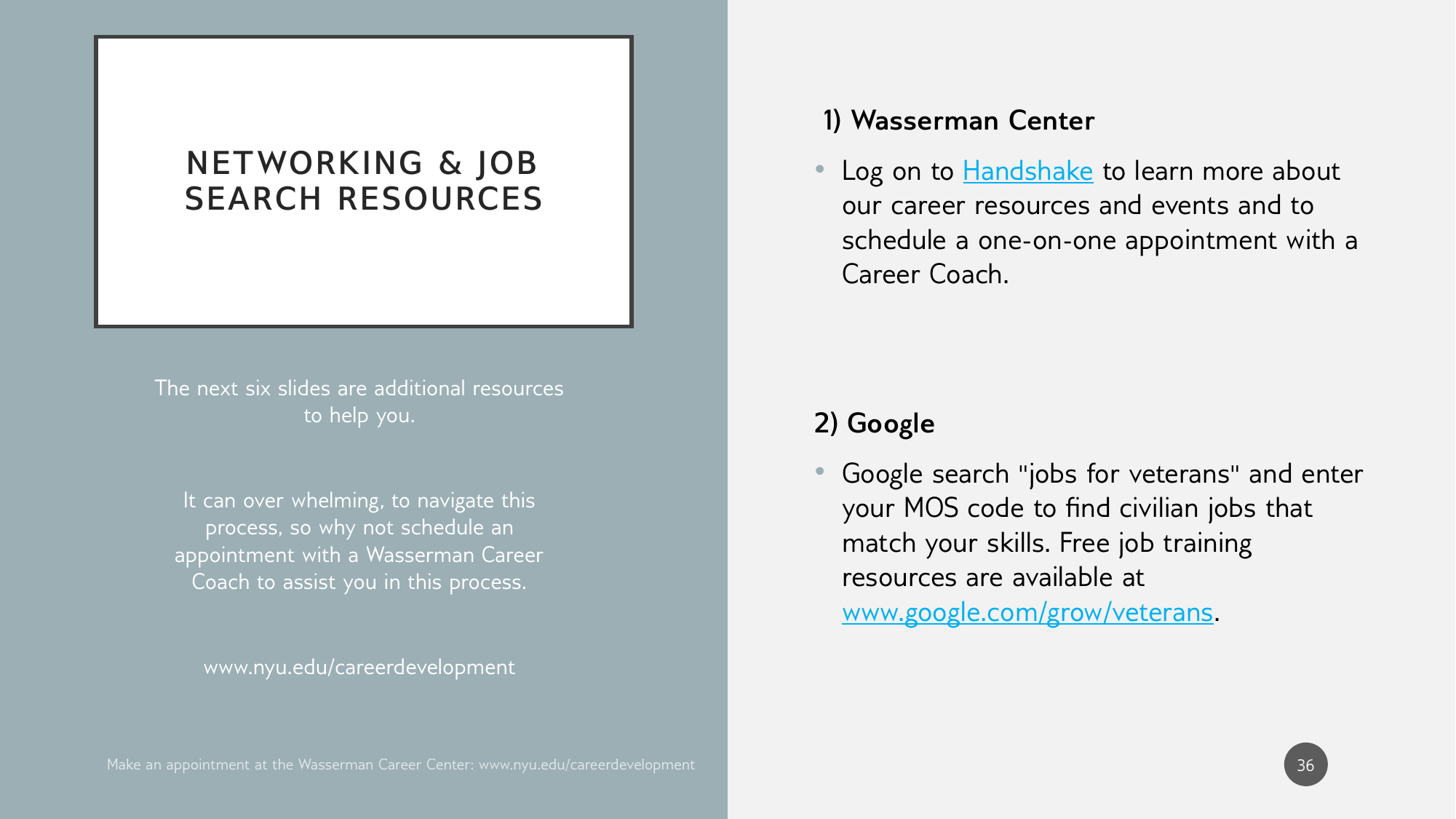

# Networking & Job Search Resources
 1) Wasserman Center
Log on to Handshake to learn more about our career resources and events and to schedule a one-on-one appointment with a Career Coach.

2) Google
Google search "jobs for veterans" and enter your MOS code to find civilian jobs that match your skills. Free job training resources are available at www.google.com/grow/veterans.

The next six slides are additional resources to help you.

It can over whelming, to navigate this process, so why not schedule an appointment with a Wasserman Career Coach to assist you in this process.

www.nyu.edu/careerdevelopment
36
Make an appointment at the Wasserman Career Center: www.nyu.edu/careerdevelopment